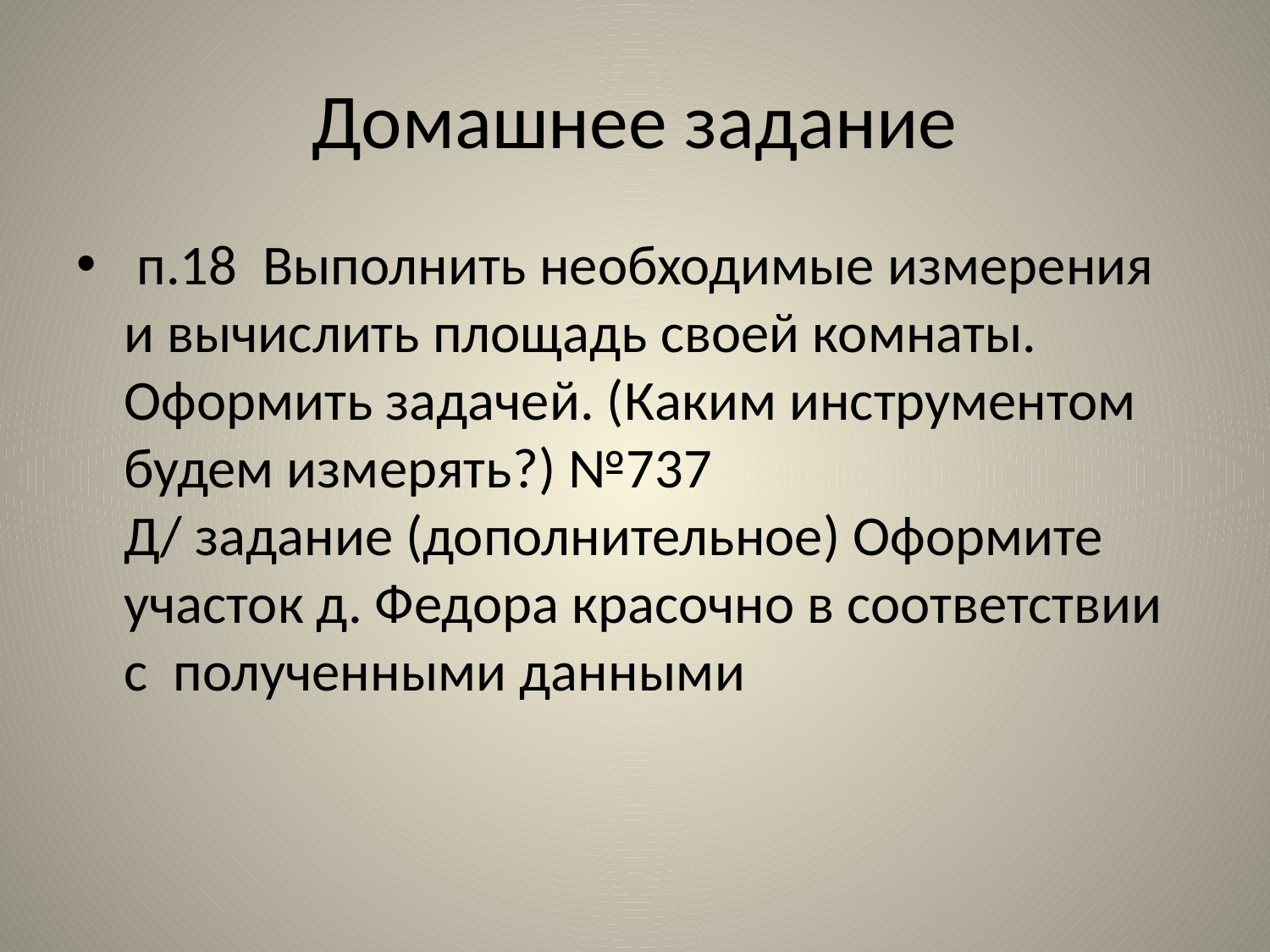

# Домашнее задание
 п.18  Выполнить необходимые измерения  и вычислить площадь своей комнаты. Оформить задачей. (Каким инструментом будем измерять?) №737                                      Д/ задание (дополнительное) Оформите участок д. Федора красочно в соответствии с  полученными данными